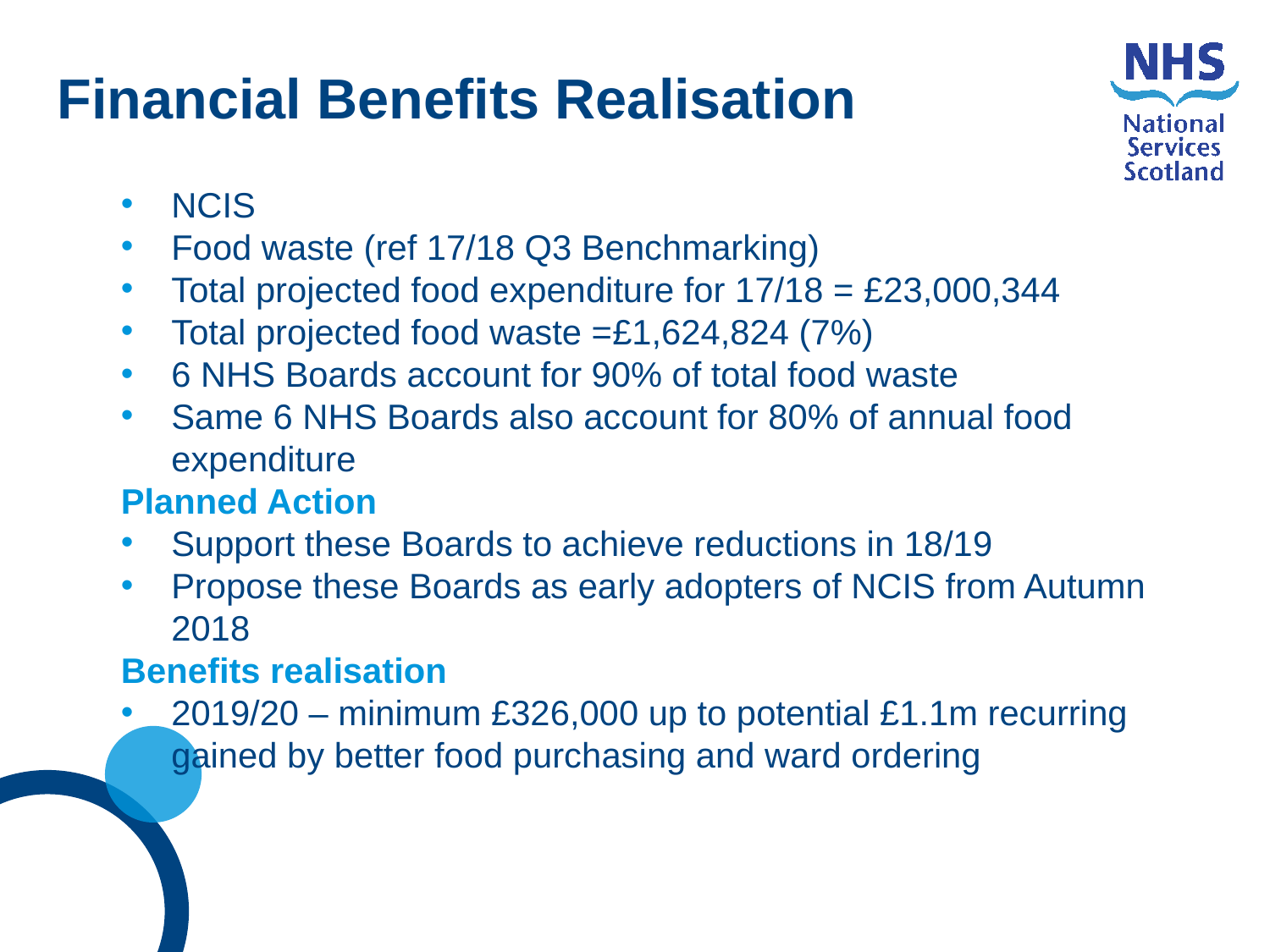

Financial Benefits Realisation
NCIS
Food waste (ref 17/18 Q3 Benchmarking)
Total projected food expenditure for 17/18 = £23,000,344
Total projected food waste =£1,624,824 (7%)
6 NHS Boards account for 90% of total food waste
Same 6 NHS Boards also account for 80% of annual food expenditure
Planned Action
Support these Boards to achieve reductions in 18/19
Propose these Boards as early adopters of NCIS from Autumn 2018
Benefits realisation
2019/20 – minimum £326,000 up to potential £1.1m recurring gained by better food purchasing and ward ordering